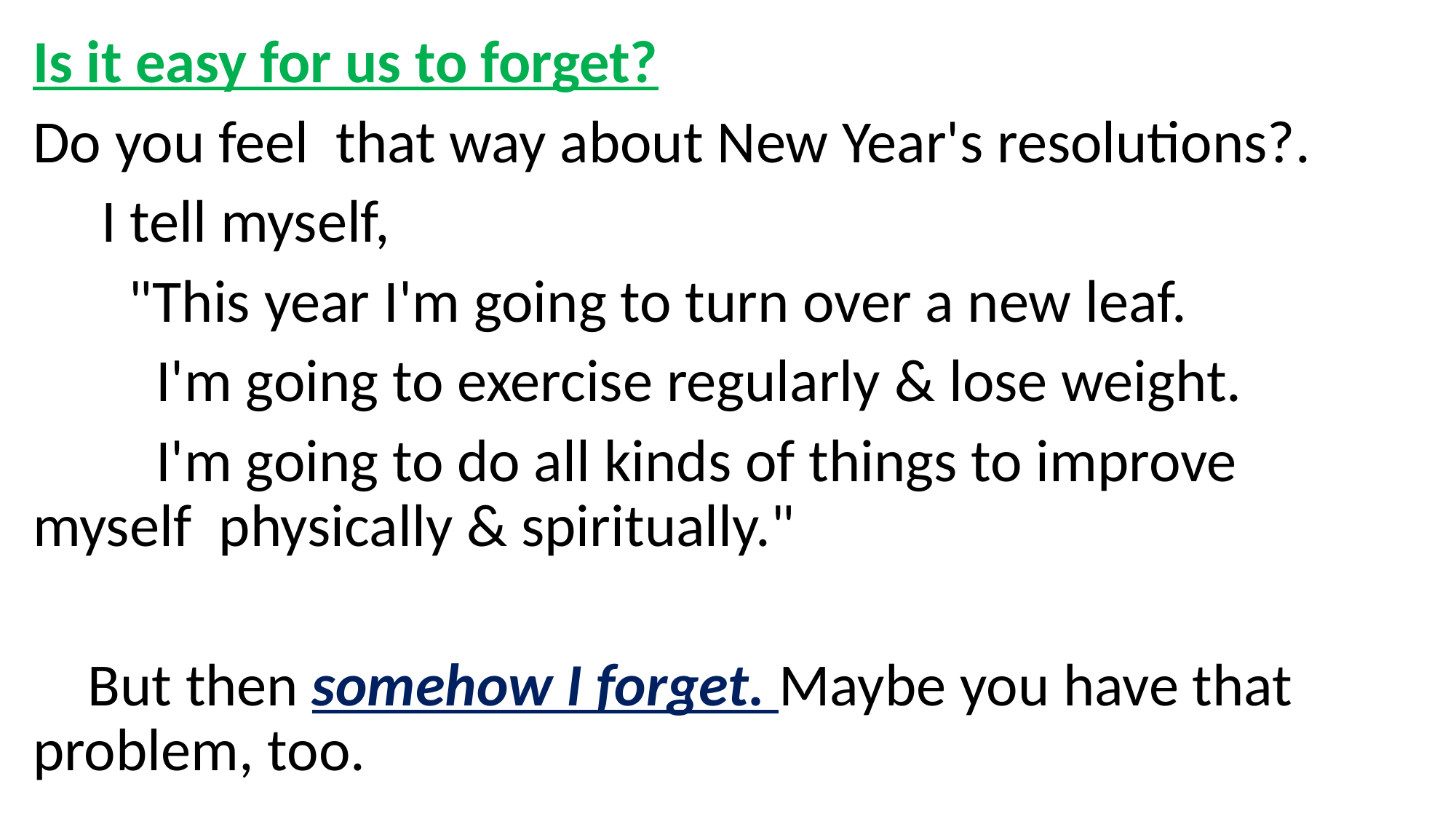

Is it easy for us to forget?
Do you feel  that way about New Year's resolutions?.
     I tell myself,
       "This year I'm going to turn over a new leaf.
         I'm going to exercise regularly & lose weight.
         I'm going to do all kinds of things to improve myself  physically & spiritually."

    But then somehow I forget. Maybe you have that problem, too.